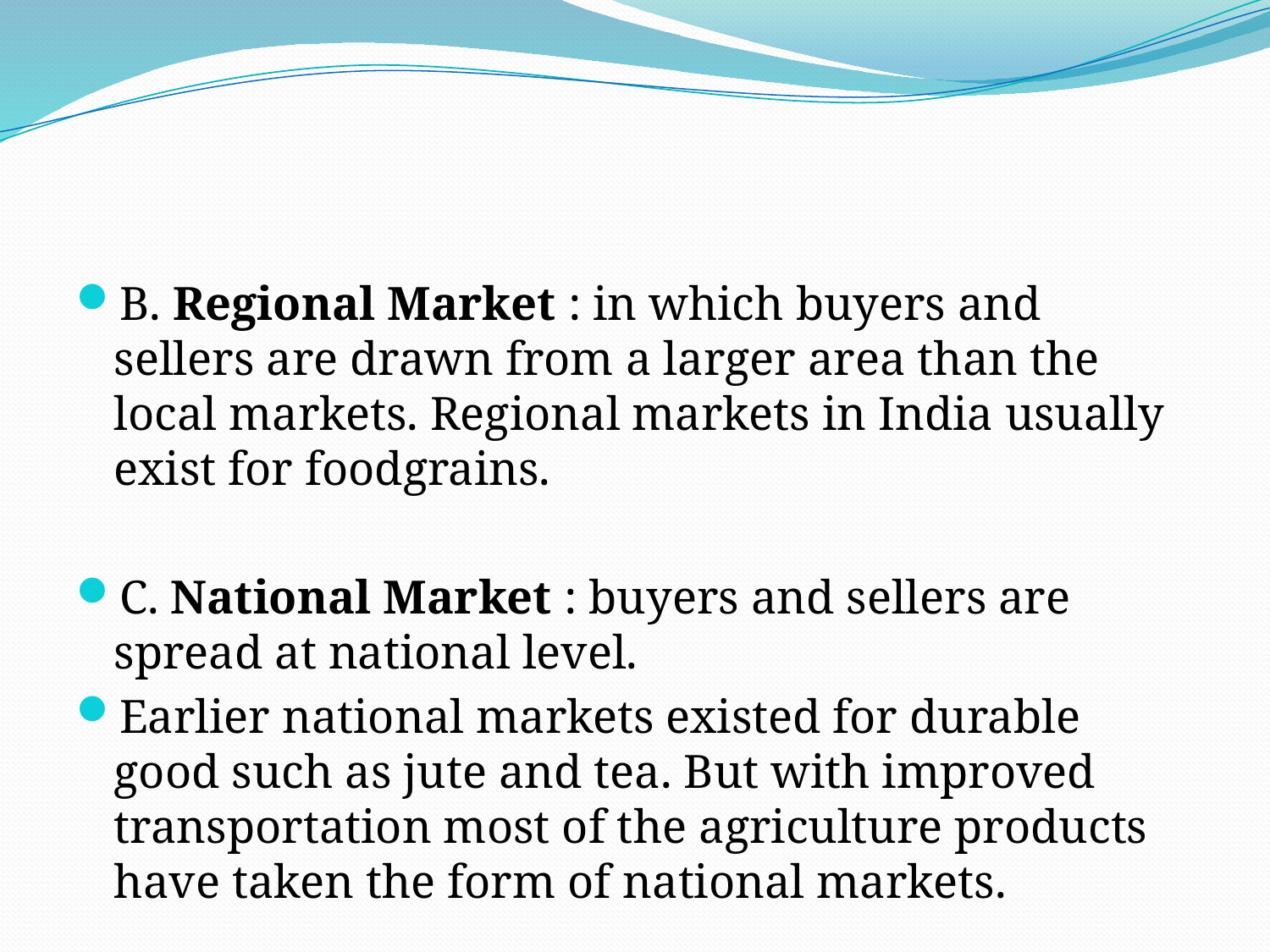

#
B. Regional Market : in which buyers and sellers are drawn from a larger area than the local markets. Regional markets in India usually exist for foodgrains.

C. National Market : buyers and sellers are spread at national level.
Earlier national markets existed for durable good such as jute and tea. But with improved transportation most of the agriculture products have taken the form of national markets.